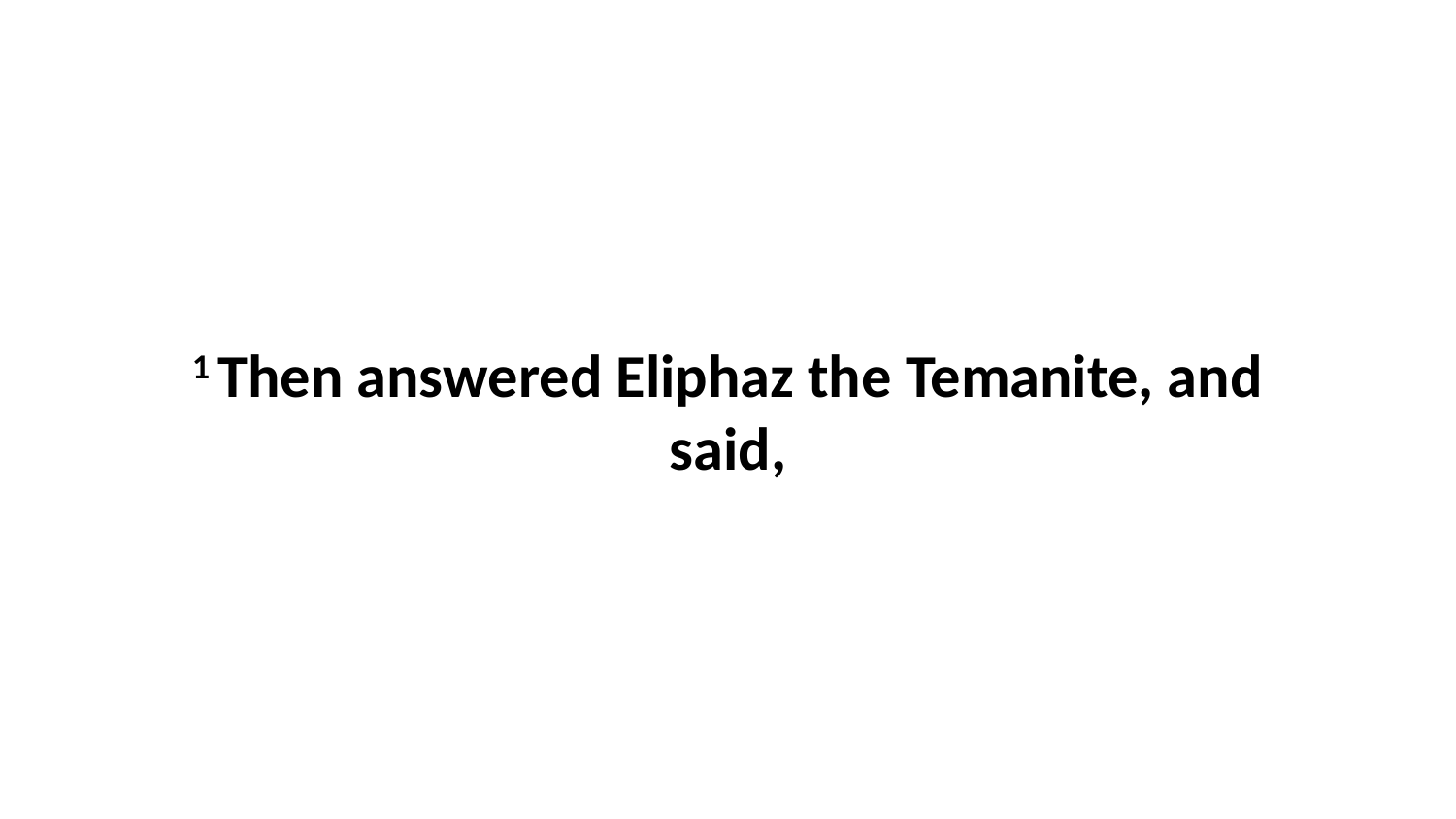

1 Then answered Eliphaz the Temanite, and said,